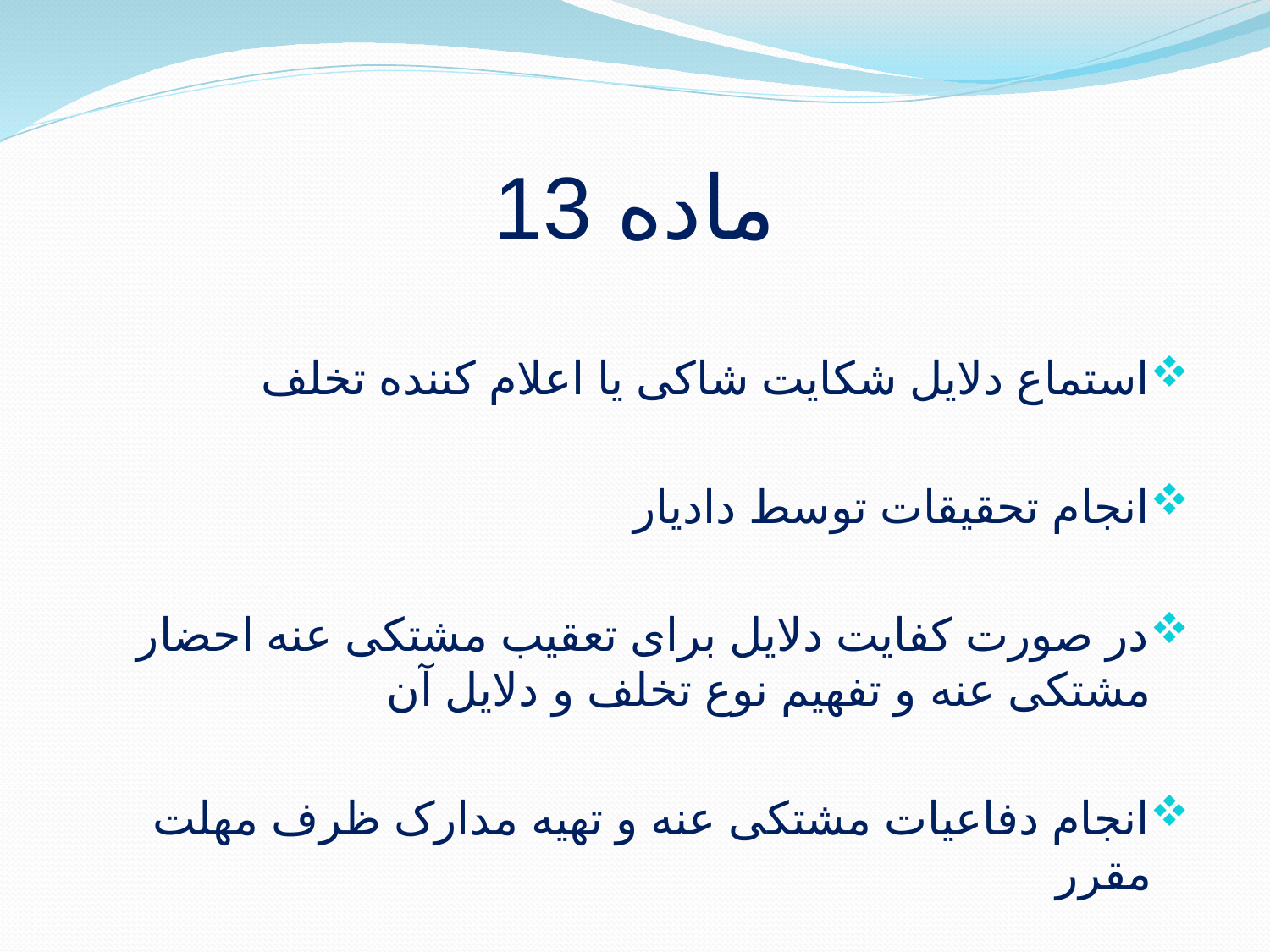

# ماده 13
استماع دلایل شکایت شاکی یا اعلام کننده تخلف

انجام تحقیقات توسط دادیار

در صورت کفایت دلایل برای تعقیب مشتکی عنه احضار مشتکی عنه و تفهیم نوع تخلف و دلایل آن

انجام دفاعیات مشتکی عنه و تهیه مدارک ظرف مهلت مقرر